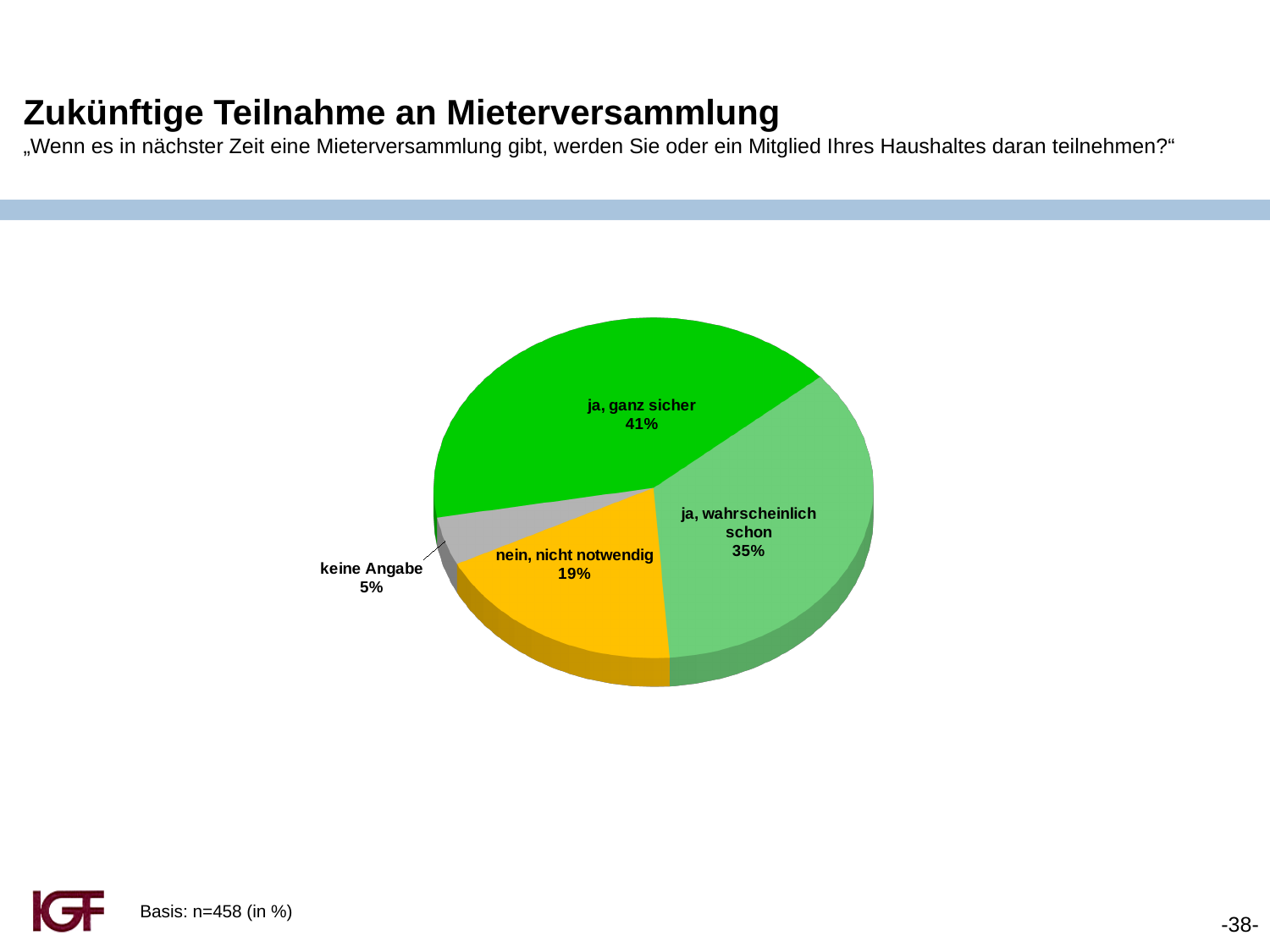

Zukünftige Teilnahme an Mieterversammlung
„Wenn es in nächster Zeit eine Mieterversammlung gibt, werden Sie oder ein Mitglied Ihres Haushaltes daran teilnehmen?“

[unsupported chart]

Basis: n=458 (in %)
-38-